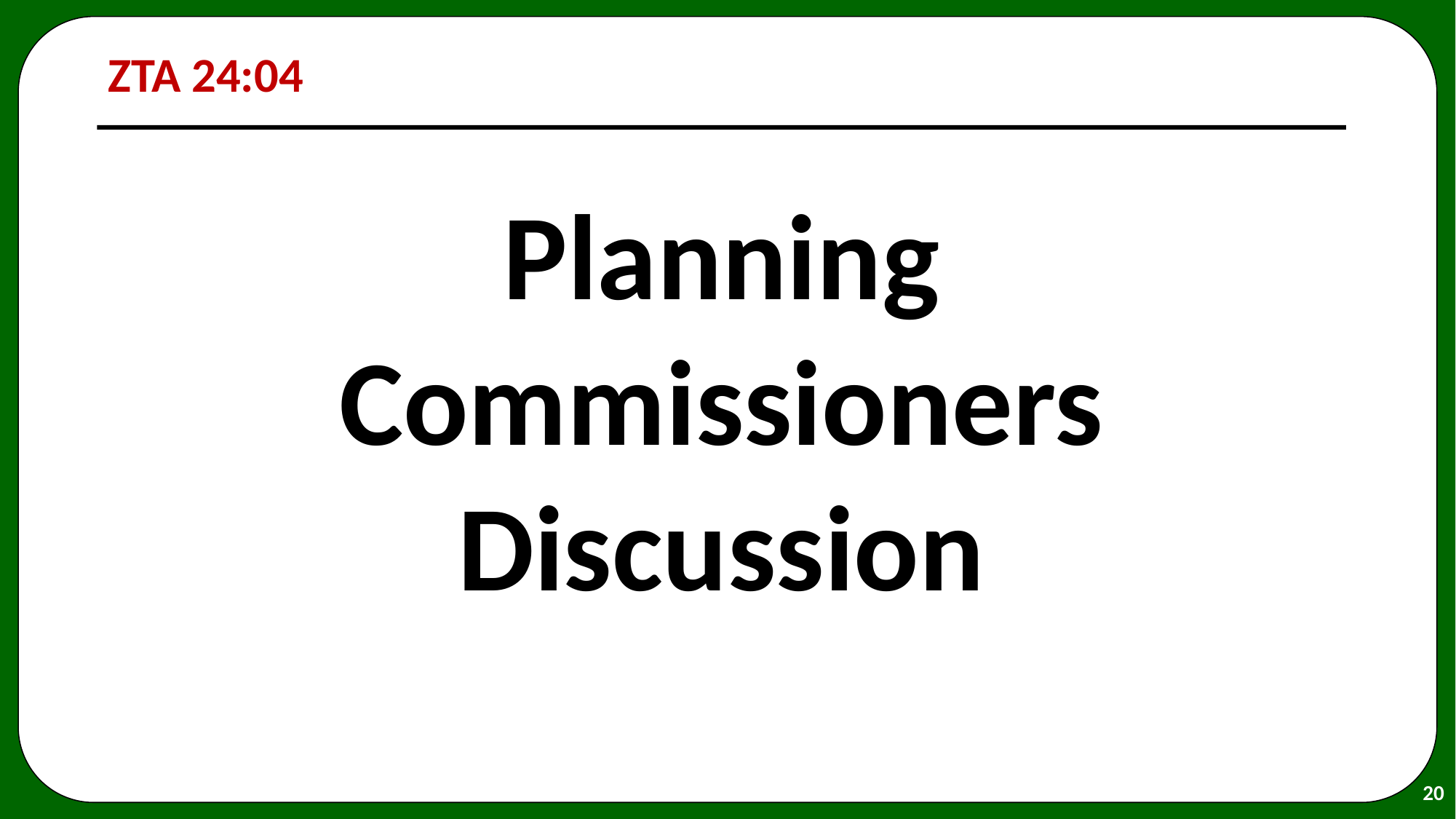

# ZTA 24:04
Planning Commissioners Discussion
20